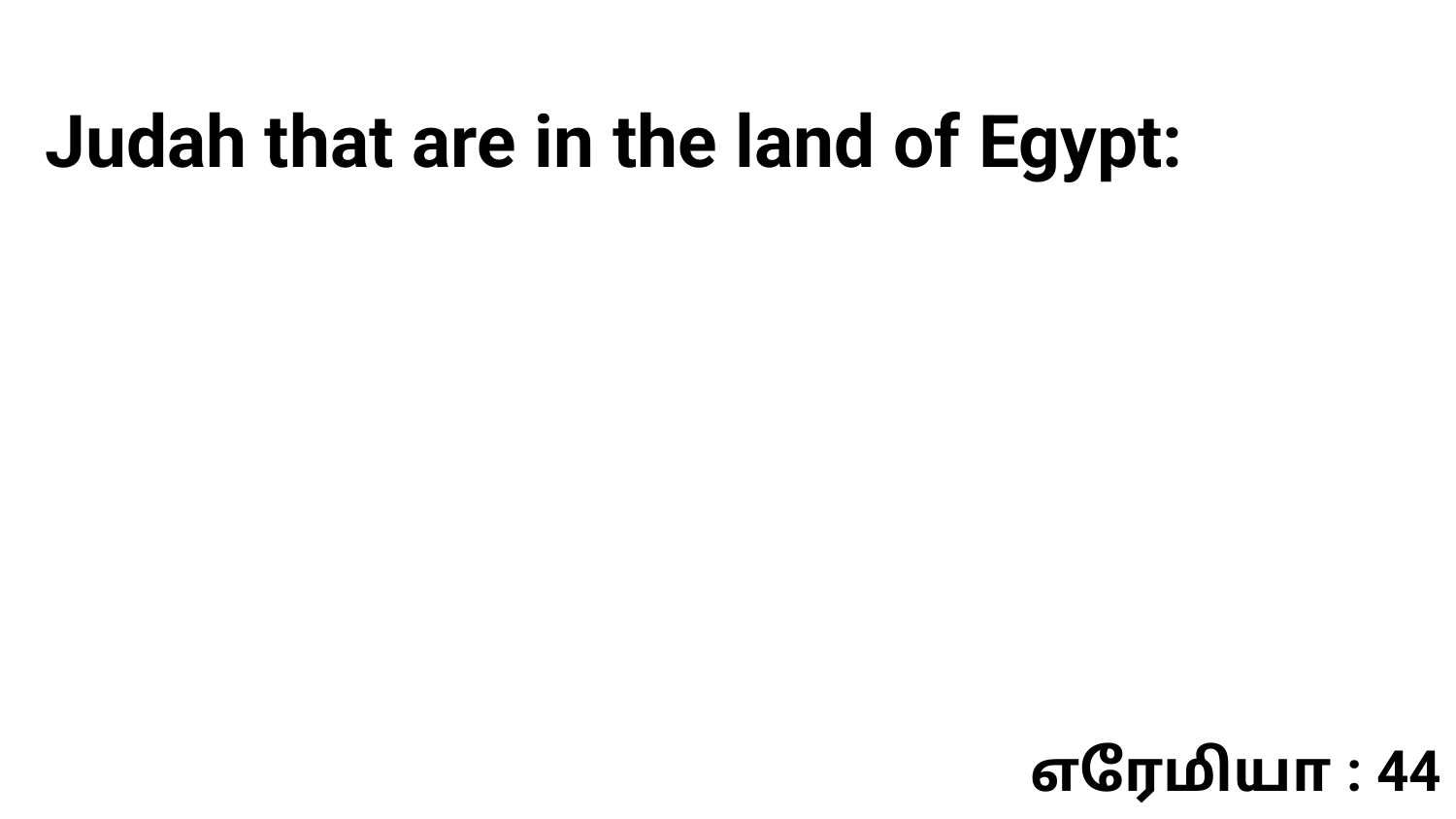

Judah that are in the land of Egypt:
எரேமியா : 44